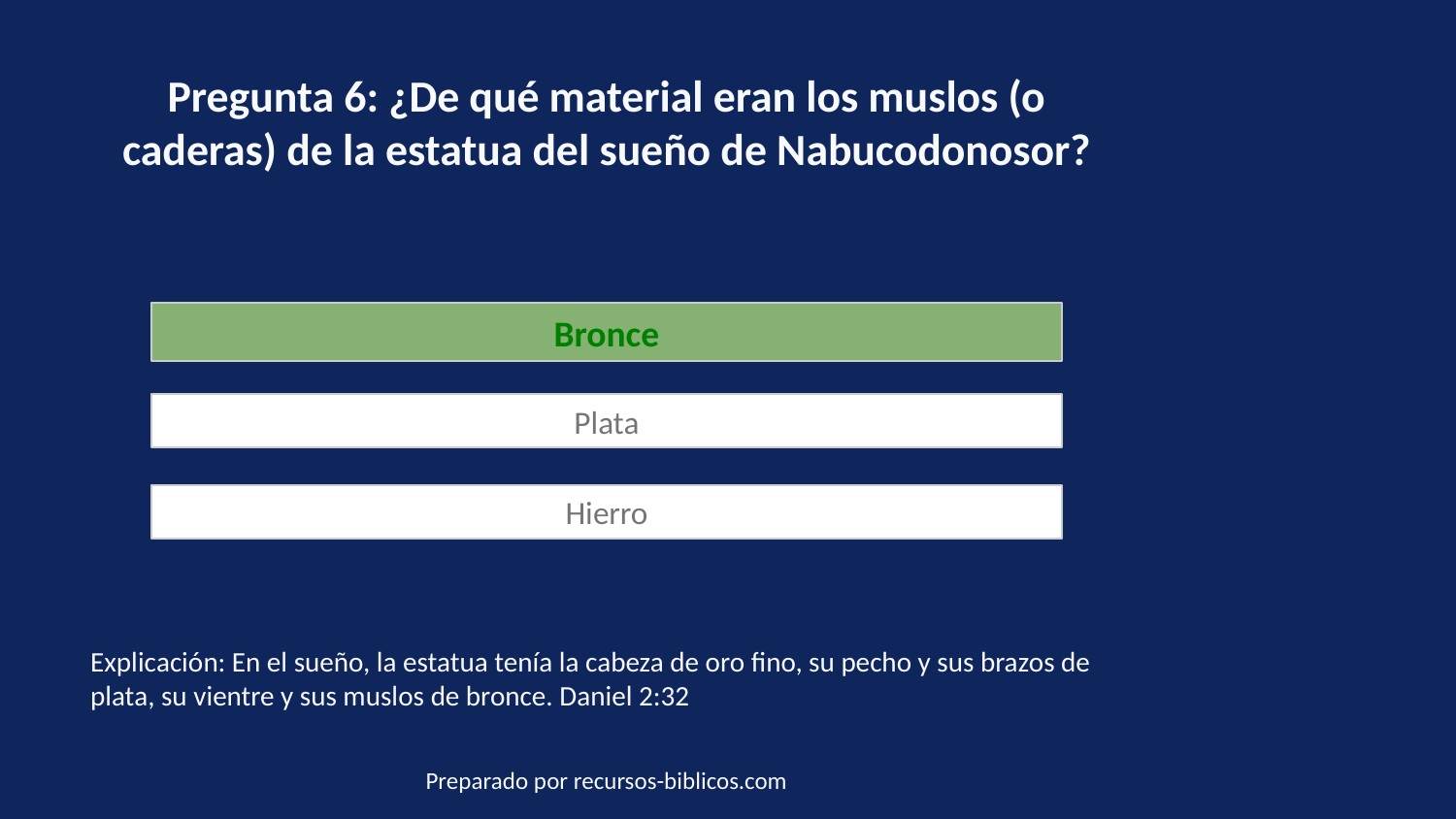

Pregunta 6: ¿De qué material eran los muslos (o caderas) de la estatua del sueño de Nabucodonosor?
Bronce
Plata
Hierro
Explicación: En el sueño, la estatua tenía la cabeza de oro fino, su pecho y sus brazos de plata, su vientre y sus muslos de bronce. Daniel 2:32
Preparado por recursos-biblicos.com